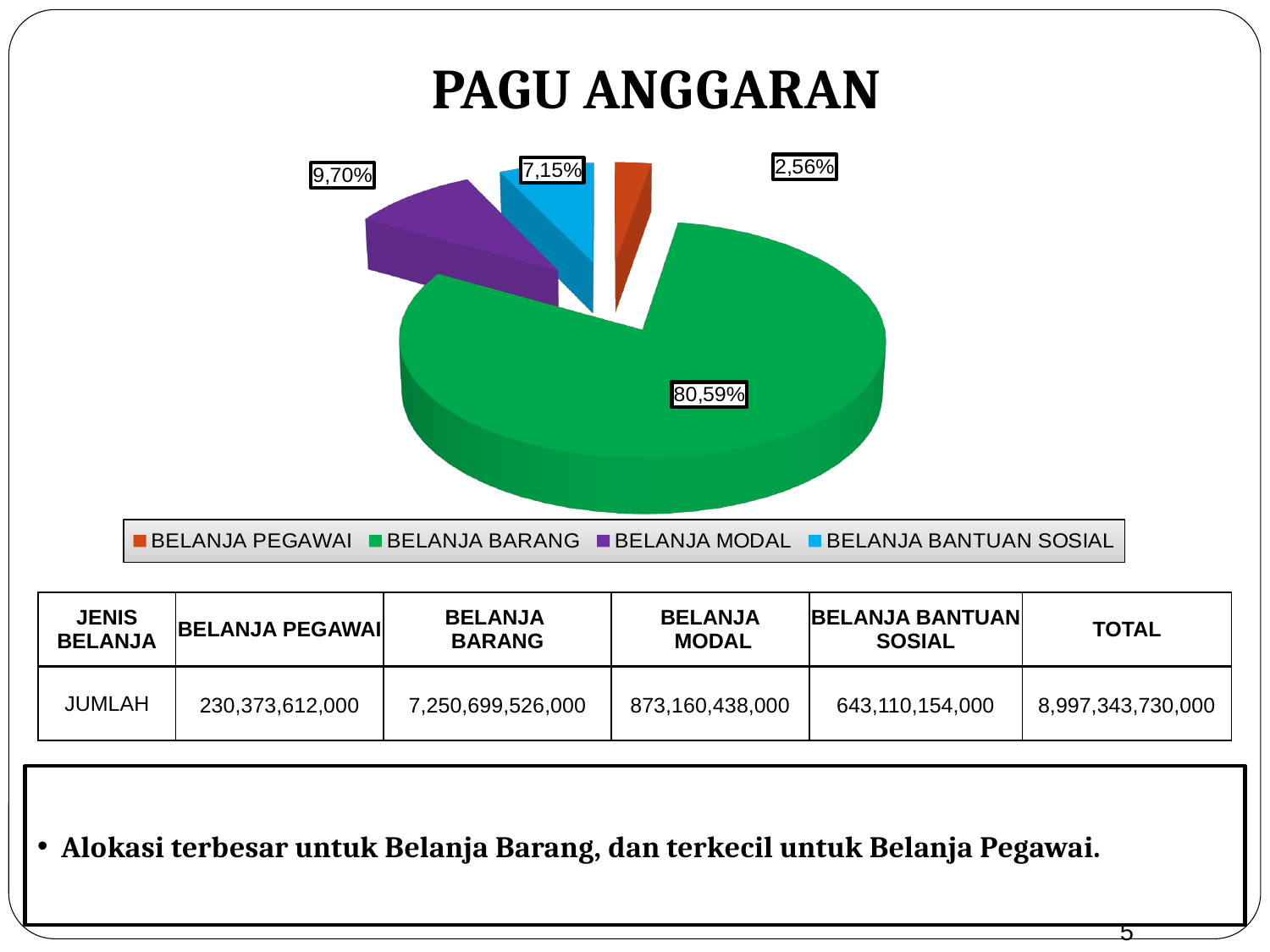

PAGU ANGGARAN

[unsupported chart]

| JENIS BELANJA | BELANJA PEGAWAI | BELANJA BARANG | BELANJA MODAL | BELANJA BANTUAN SOSIAL | TOTAL |
| --- | --- | --- | --- | --- | --- |
| JUMLAH | 230,373,612,000 | 7,250,699,526,000 | 873,160,438,000 | 643,110,154,000 | 8,997,343,730,000 |
Alokasi terbesar untuk Belanja Barang, dan terkecil untuk Belanja Pegawai.
5